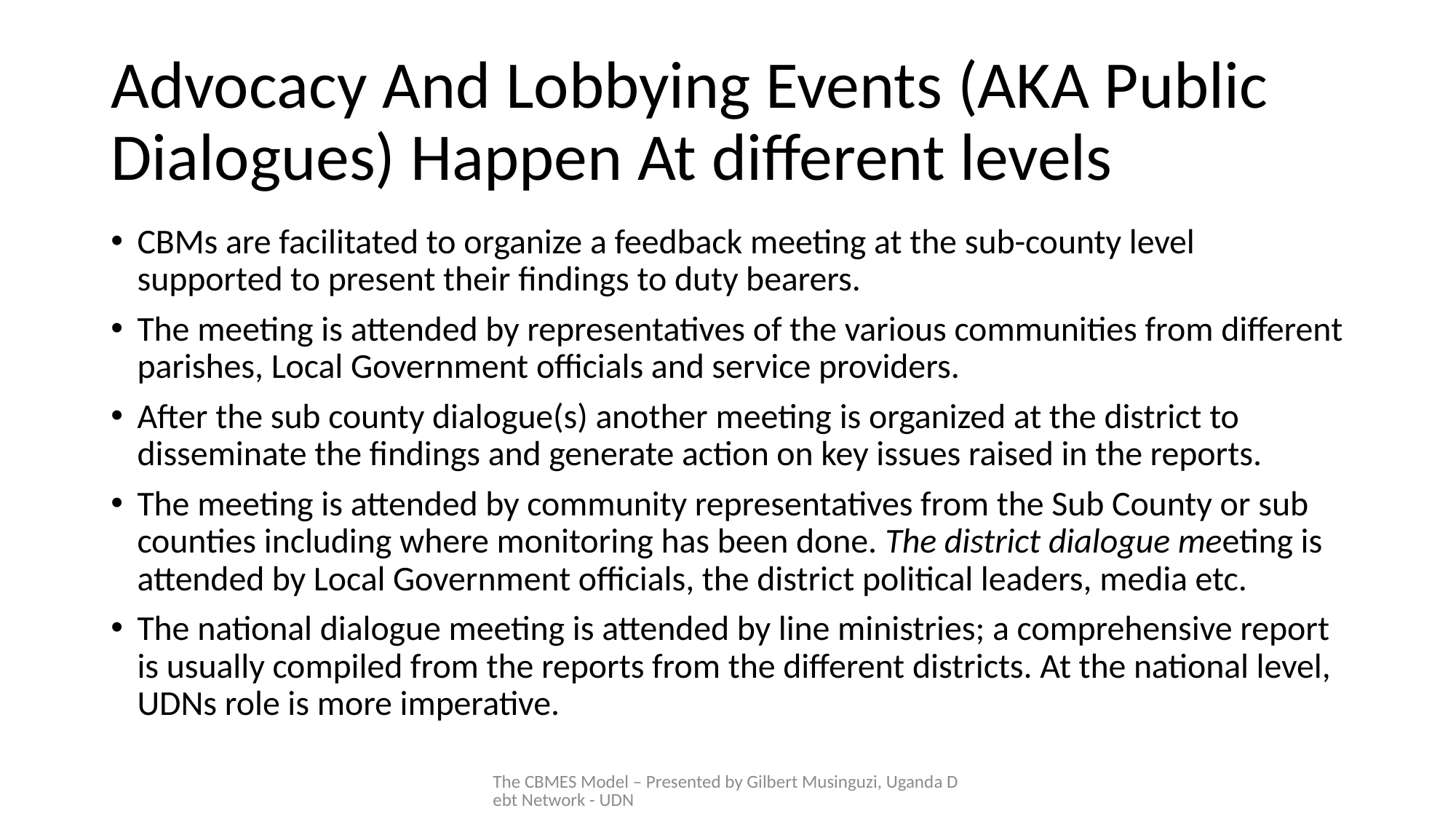

# Advocacy And Lobbying Events (AKA Public Dialogues) Happen At different levels
CBMs are facilitated to organize a feedback meeting at the sub-county level supported to present their findings to duty bearers.
The meeting is attended by representatives of the various communities from different parishes, Local Government officials and service providers.
After the sub county dialogue(s) another meeting is organized at the district to disseminate the findings and generate action on key issues raised in the reports.
The meeting is attended by community representatives from the Sub County or sub counties including where monitoring has been done. The district dialogue meeting is attended by Local Government officials, the district political leaders, media etc.
The national dialogue meeting is attended by line ministries; a comprehensive report is usually compiled from the reports from the different districts. At the national level, UDNs role is more imperative.
The CBMES Model – Presented by Gilbert Musinguzi, Uganda Debt Network - UDN